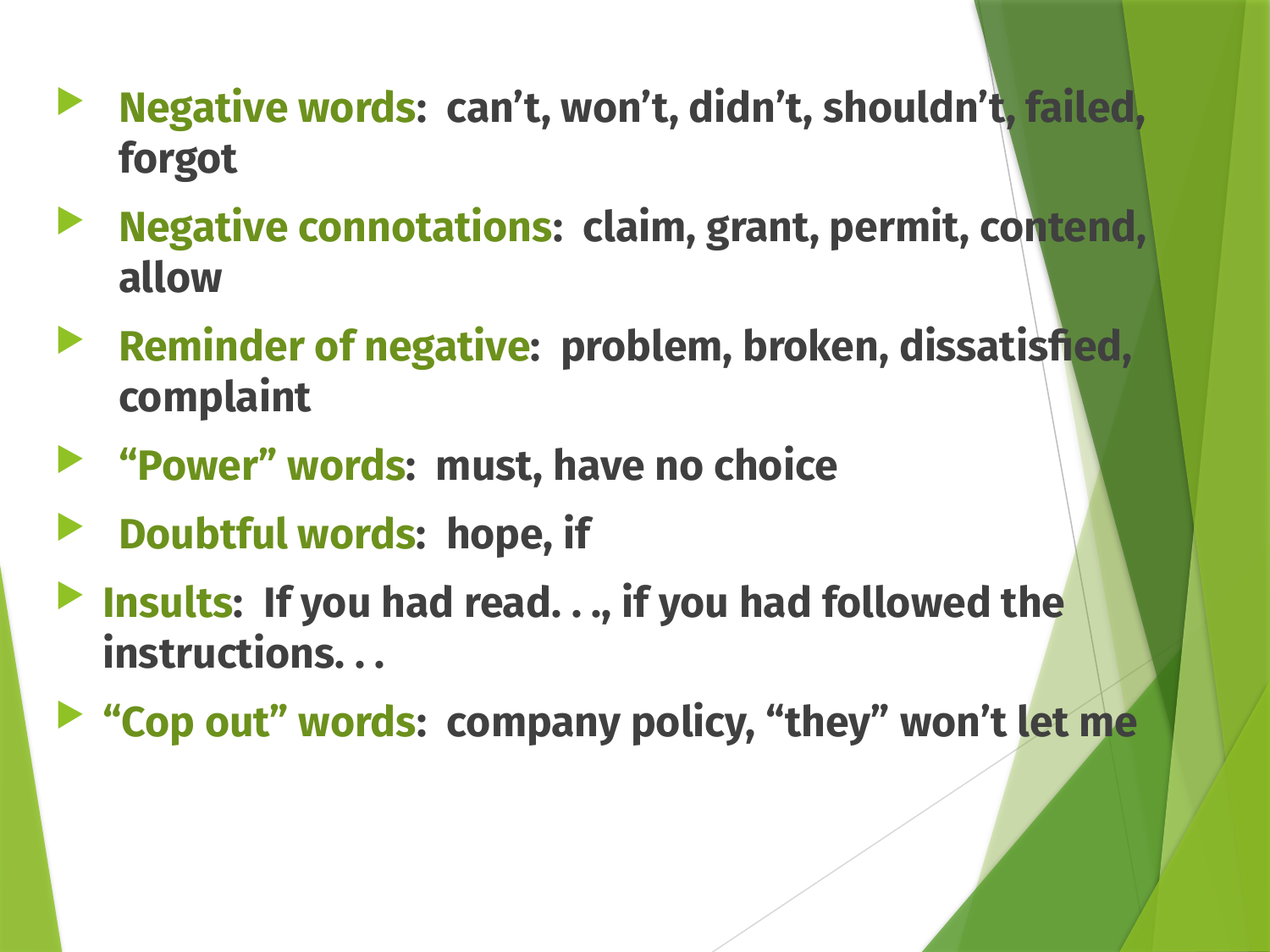

Negative words:  can’t, won’t, didn’t, shouldn’t, failed, forgot
Negative connotations:  claim, grant, permit, contend, allow
Reminder of negative:  problem, broken, dissatisfied, complaint
“Power” words:  must, have no choice
Doubtful words:  hope, if
Insults:  If you had read. . ., if you had followed the instructions. . .
“Cop out” words:  company policy, “they” won’t let me

#